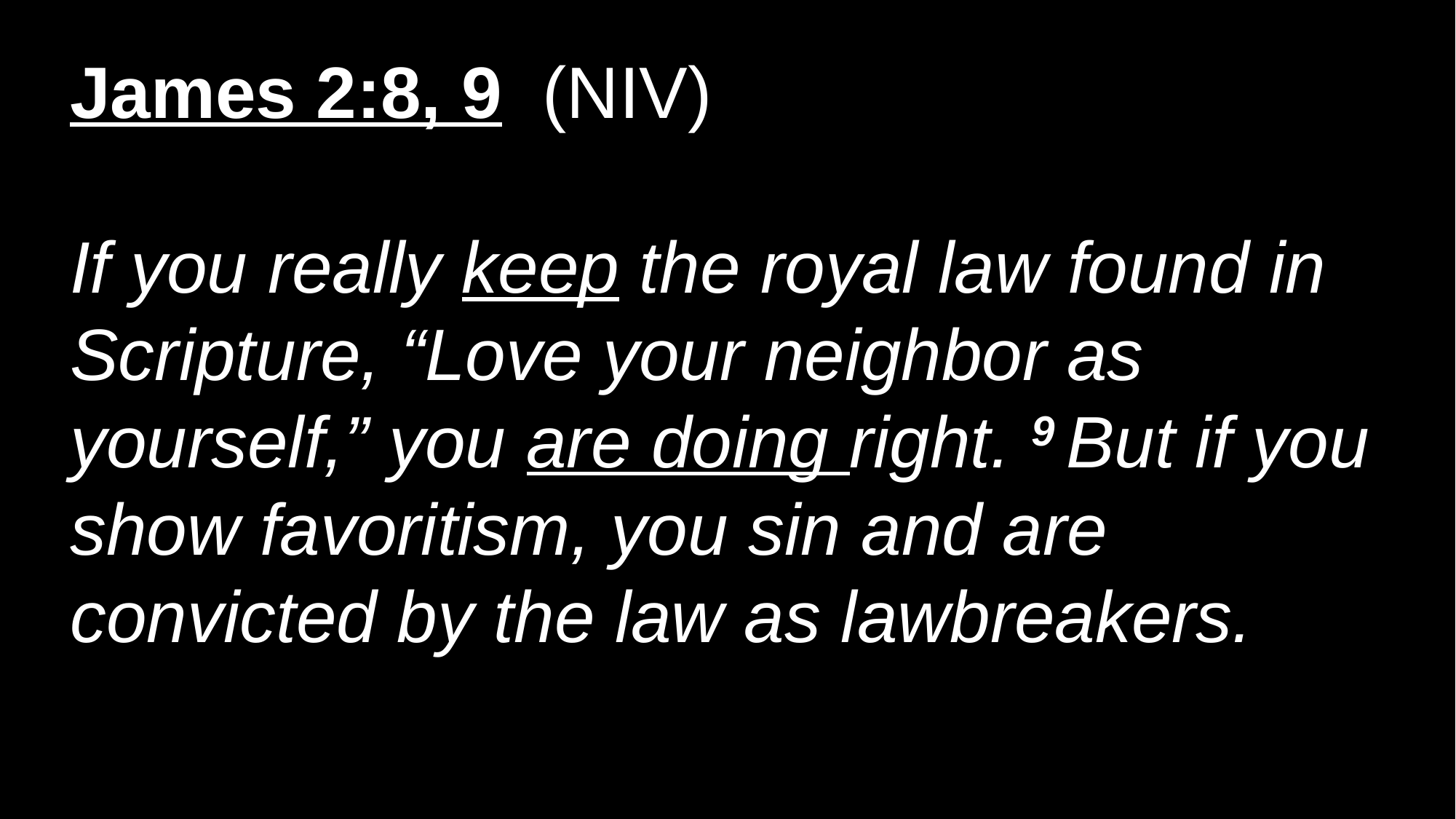

James 2:8, 9  (NIV)

If you really keep the royal law found in Scripture, “Love your neighbor as yourself,” you are doing right. 9 But if you show favoritism, you sin and are convicted by the law as lawbreakers.